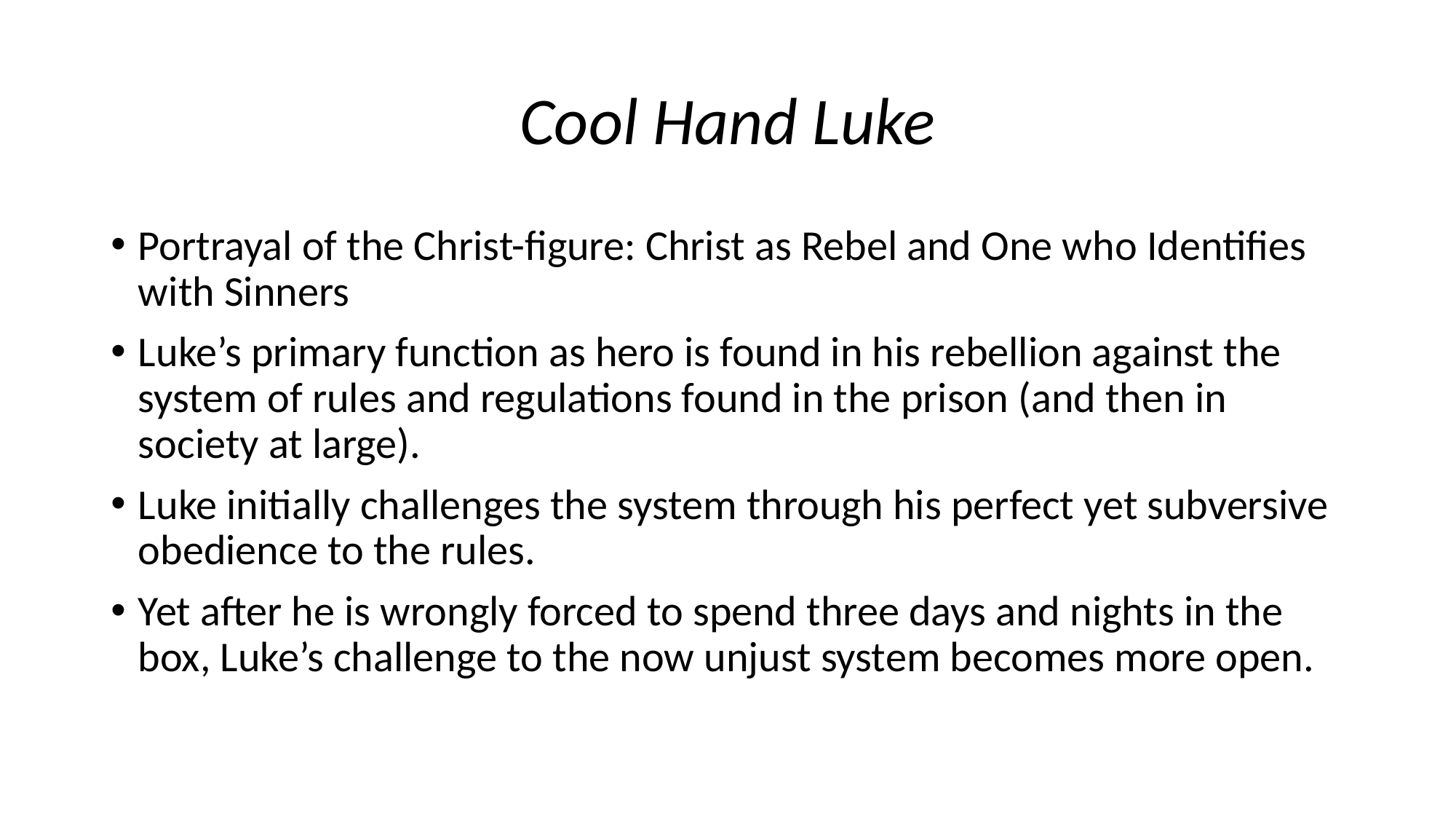

# Cool Hand Luke
Portrayal of the Christ-figure: Christ as Rebel and One who Identifies with Sinners
Luke’s primary function as hero is found in his rebellion against the system of rules and regulations found in the prison (and then in society at large).
Luke initially challenges the system through his perfect yet subversive obedience to the rules.
Yet after he is wrongly forced to spend three days and nights in the box, Luke’s challenge to the now unjust system becomes more open.